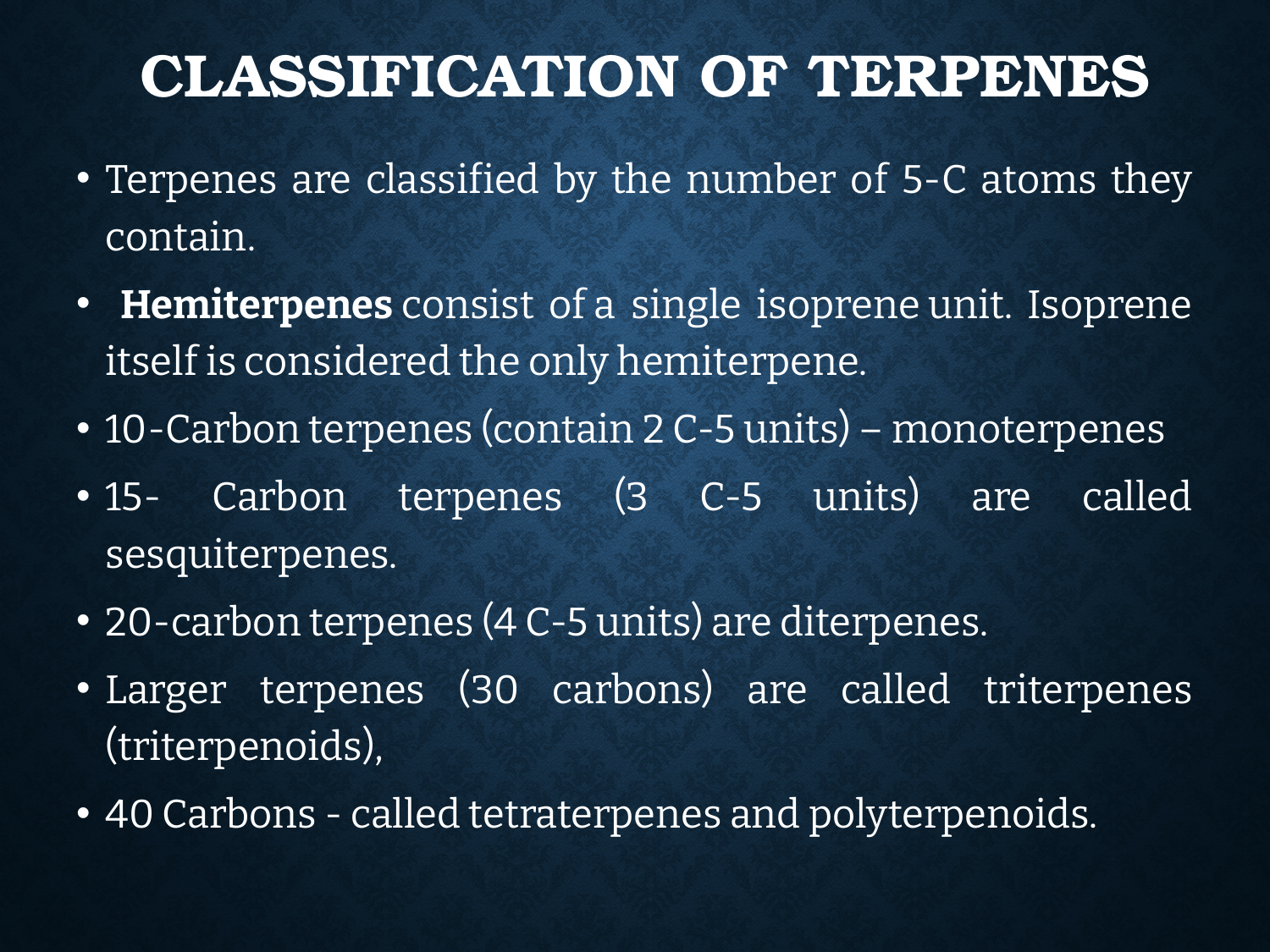

# Classification of terpenes
Terpenes are classified by the number of 5-C atoms they contain.
 Hemiterpenes consist of a single isoprene unit. Isoprene itself is considered the only hemiterpene.
10-Carbon terpenes (contain 2 C-5 units) – monoterpenes
15- Carbon terpenes (3 C-5 units) are called sesquiterpenes.
20-carbon terpenes (4 C-5 units) are diterpenes.
Larger terpenes (30 carbons) are called triterpenes (triterpenoids),
40 Carbons - called tetraterpenes and polyterpenoids.